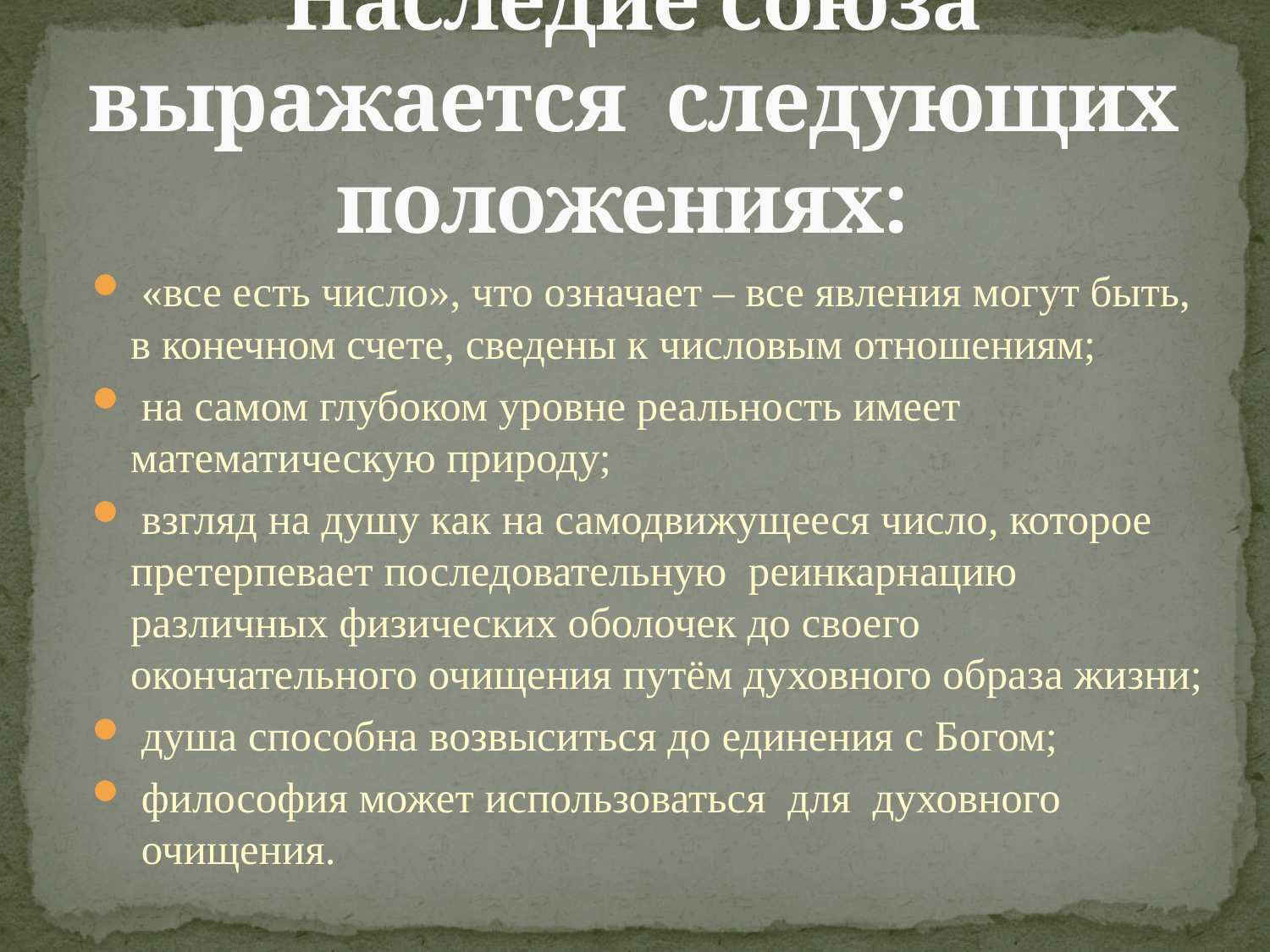

# Наследие союза выражается  следующих положениях:
 «все есть число», что означает – все явления могут быть, в конечном счете, сведены к числовым отношениям;
 на самом глубоком уровне реальность имеет математическую природу;
 взгляд на душу как на самодвижущееся число, которое претерпевает последовательную  реинкарнацию различных физических оболочек до своего окончательного очищения путём духовного образа жизни;
 душа способна возвыситься до единения с Богом;
 философия может использоваться  для  духовного  очищения.